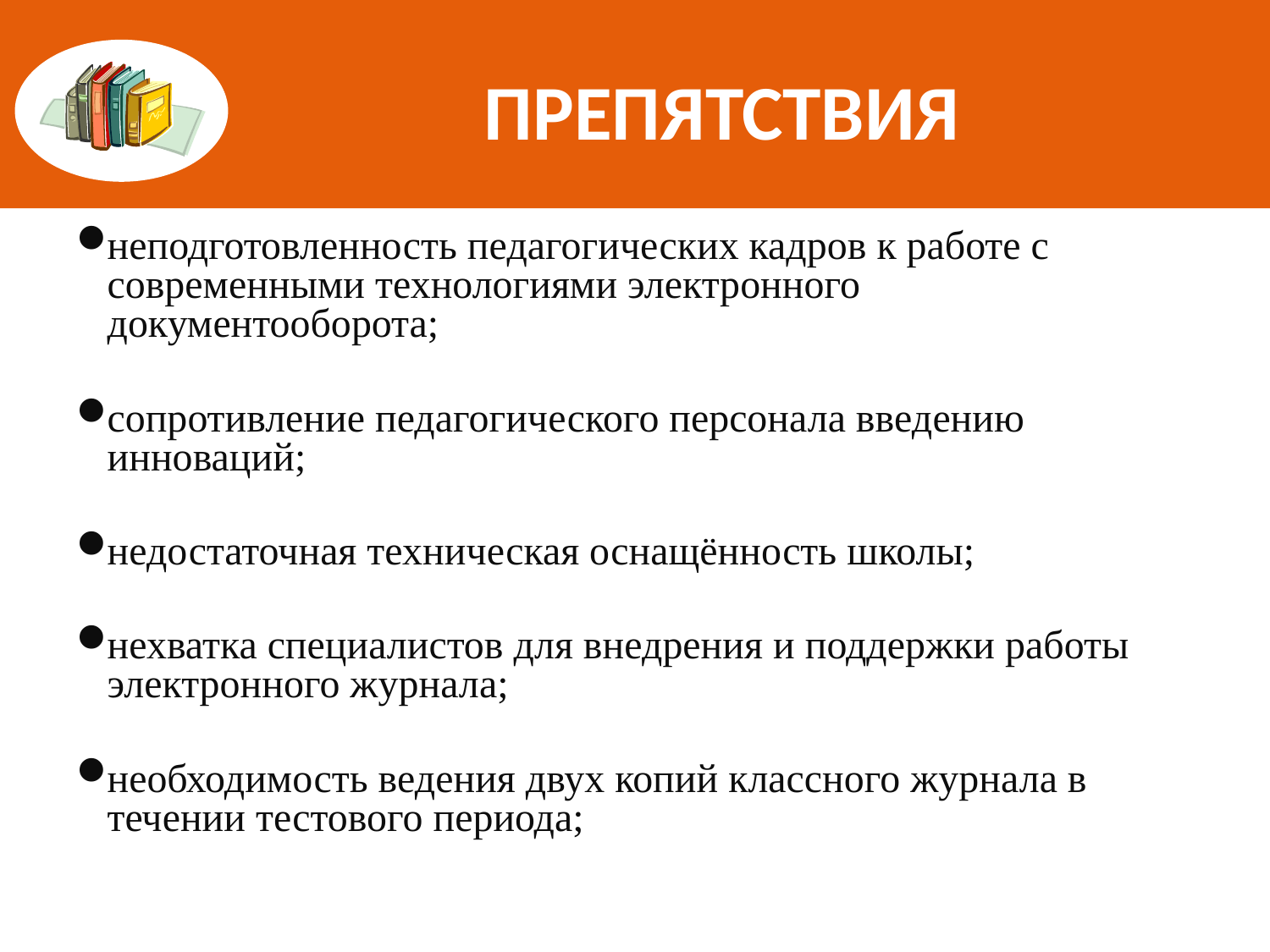

# ПРЕПЯТСТВИЯ
неподготовленность педагогических кадров к работе с современными технологиями электронного документооборота;

сопротивление педагогического персонала введению инноваций;

недостаточная техническая оснащённость школы;

нехватка специалистов для внедрения и поддержки работы электронного журнала;

необходимость ведения двух копий классного журнала в течении тестового периода;